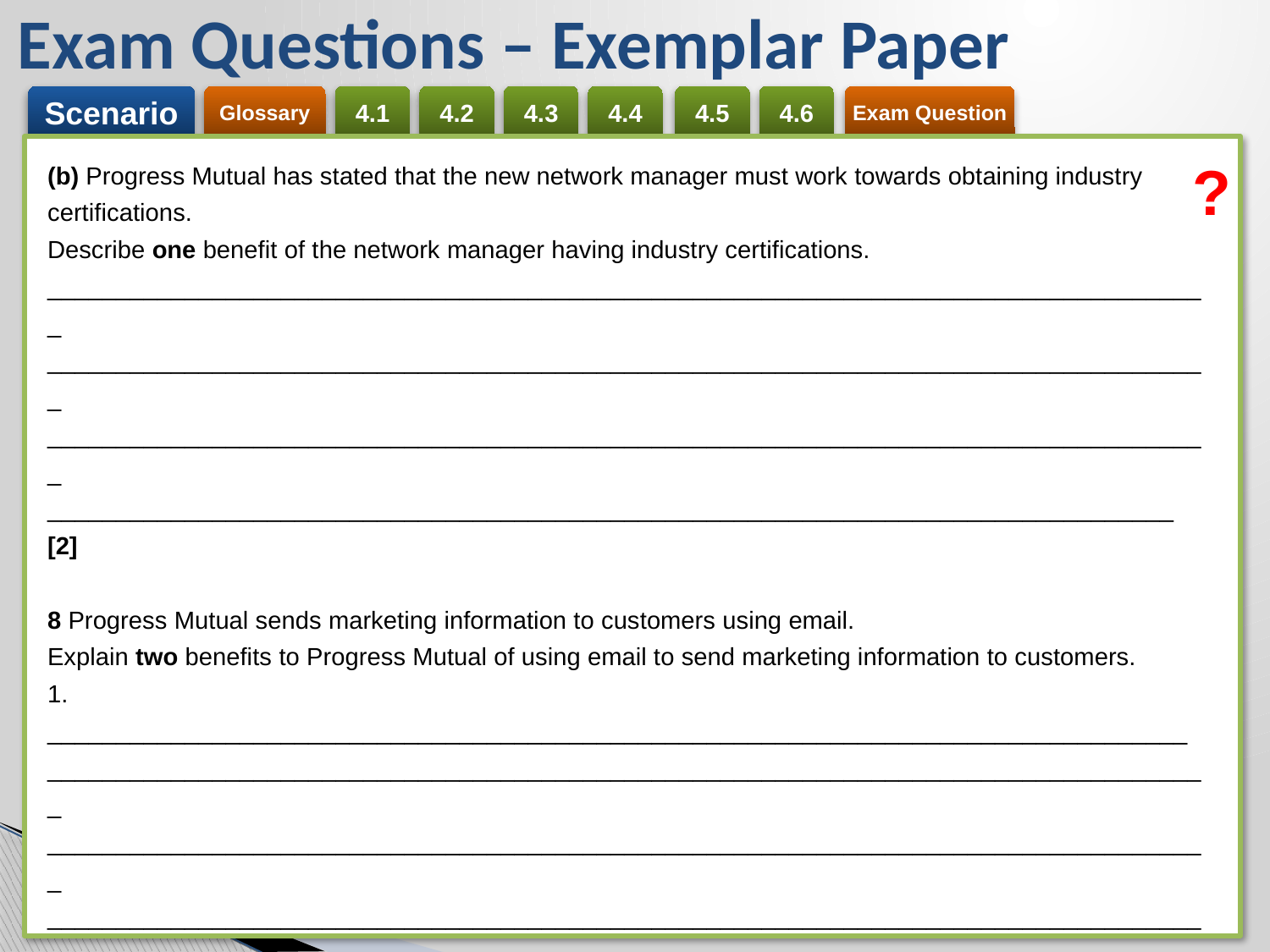

Exam Questions – Exemplar Paper
(b) Progress Mutual has stated that the new network manager must work towards obtaining industry certifications.
Describe one benefit of the network manager having industry certifications.
_____________________________________________________________________________________
_____________________________________________________________________________________
_____________________________________________________________________________________
__________________________________________________________________________________ [2]

8 Progress Mutual sends marketing information to customers using email.
Explain two benefits to Progress Mutual of using email to send marketing information to customers.
1. ___________________________________________________________________________________
_____________________________________________________________________________________
_____________________________________________________________________________________
_____________________________________________________________________________________
2. ___________________________________________________________________________________
_____________________________________________________________________________________
_____________________________________________________________________________________
_____________________________________________________________________________________
[4]
?